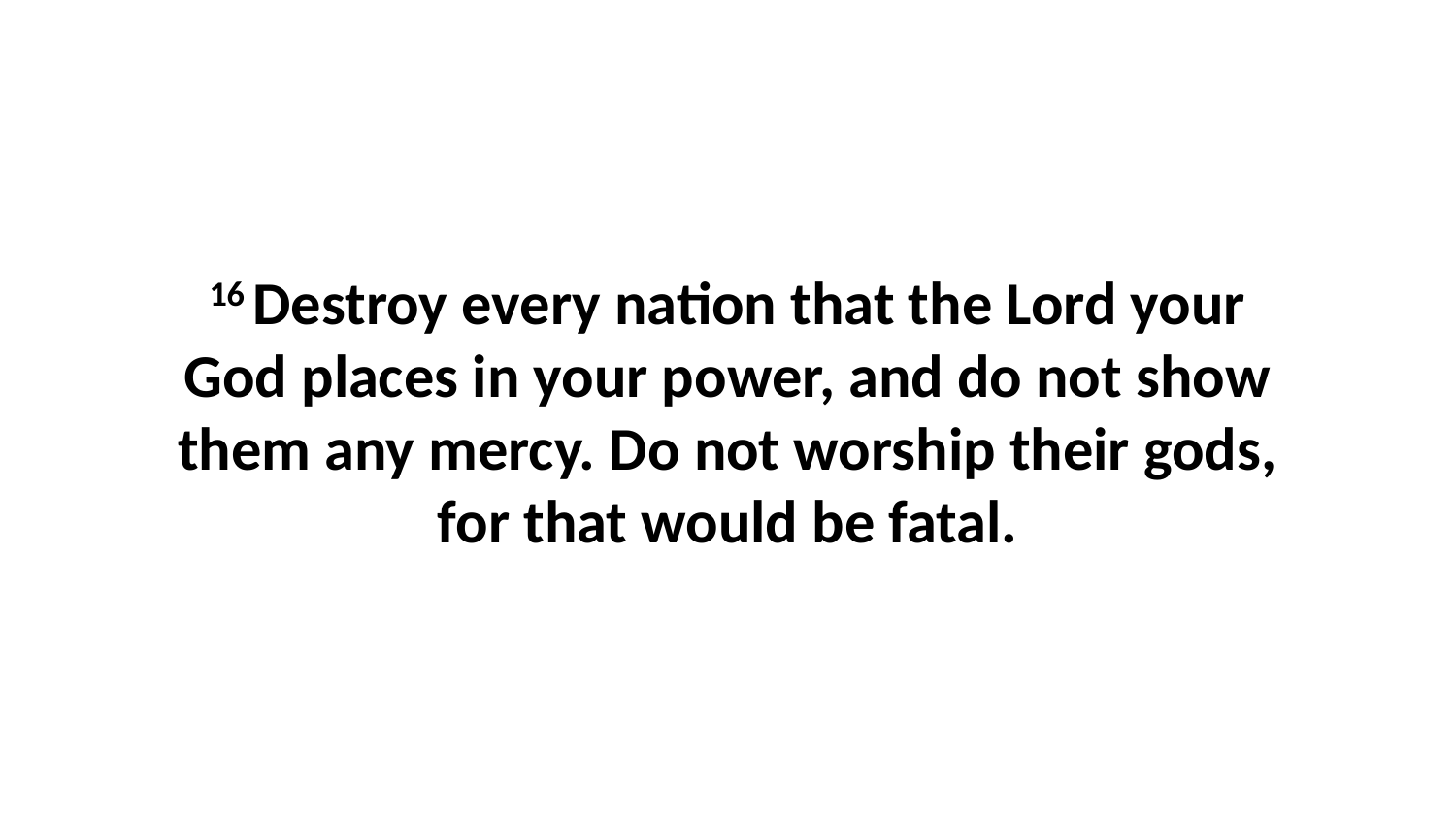

16 Destroy every nation that the Lord your God places in your power, and do not show them any mercy. Do not worship their gods, for that would be fatal.